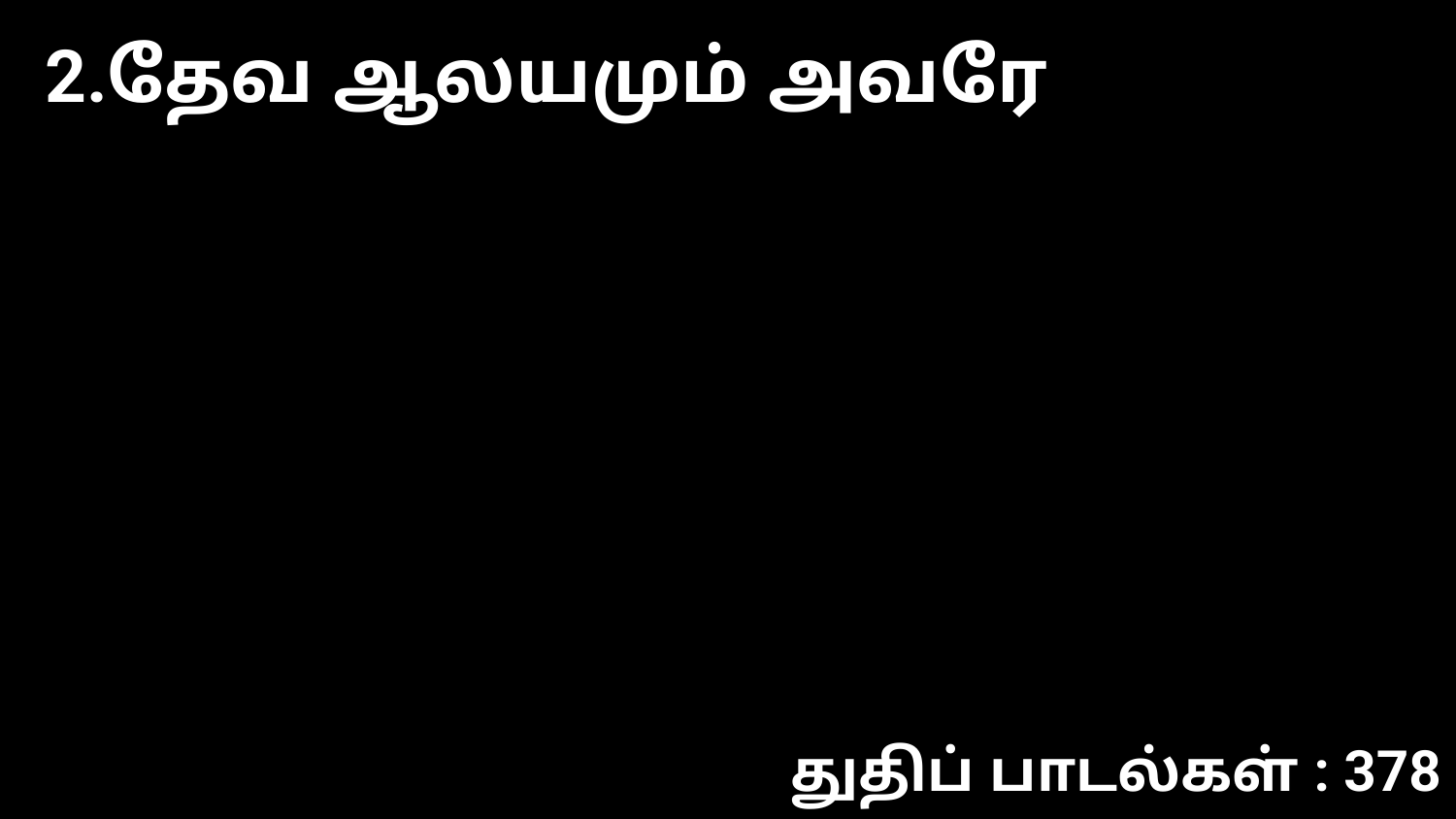

2.தேவ ஆலயமும் அவரே
துதிப் பாடல்கள் : 378